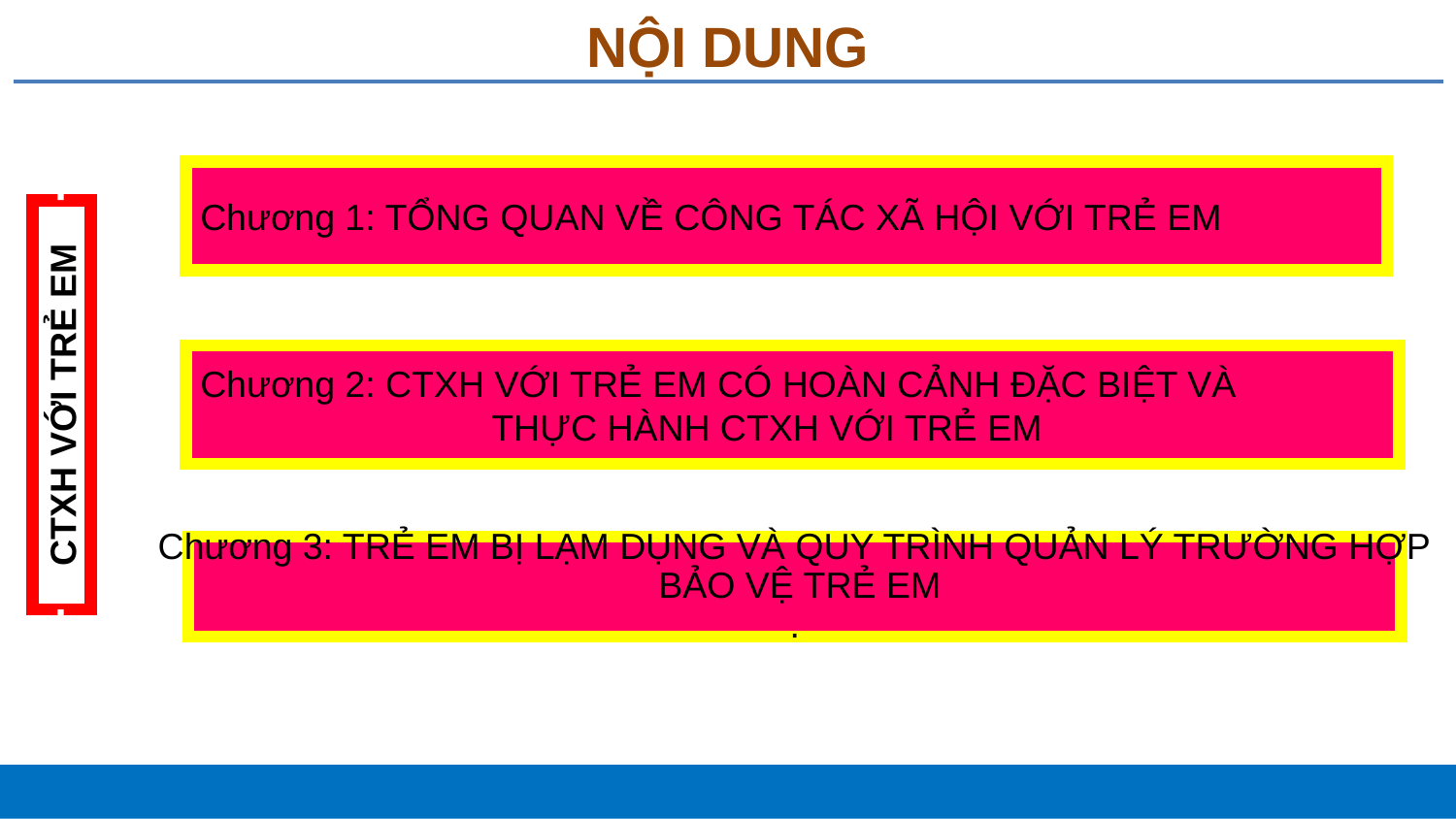

# NỘI DUNG

Chương 1: TỔNG QUAN VỀ CÔNG TÁC XÃ HỘI VỚI TRẺ EM

Chương 2: CTXH VỚI TRẺ EM CÓ HOÀN CẢNH ĐẶC BIỆT VÀ
		THỰC HÀNH CTXH VỚI TRẺ EM
CTXH VỚI TRẺ EM

Chương 3: TRẺ EM BỊ LẠM DỤNG VÀ QUY TRÌNH QUẢN LÝ TRƯỜNG HỢP
 BẢO VỆ TRẺ EM
.